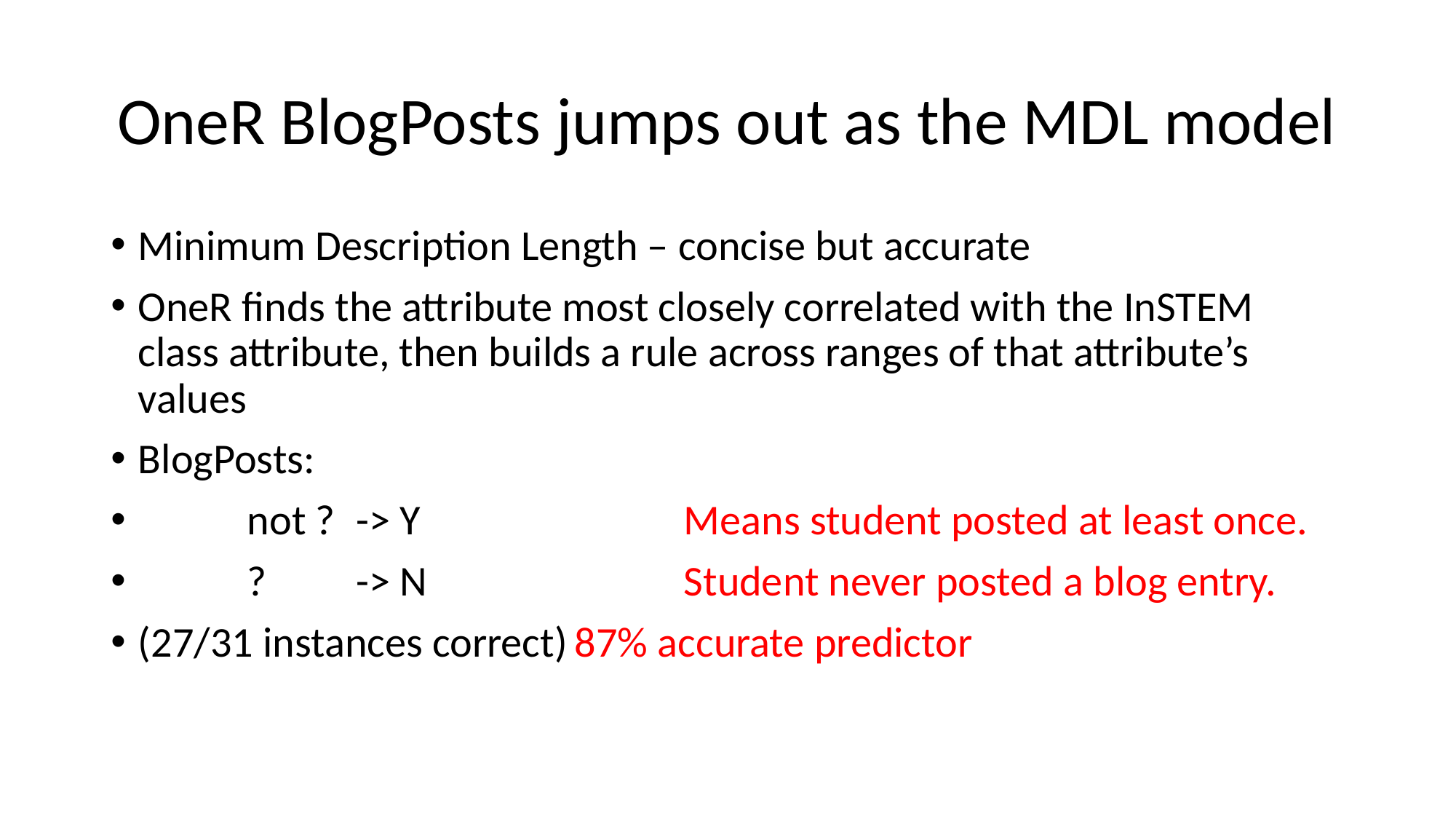

# OneR BlogPosts jumps out as the MDL model
Minimum Description Length – concise but accurate
OneR finds the attribute most closely correlated with the InSTEM class attribute, then builds a rule across ranges of that attribute’s values
BlogPosts:
	not ?	-> Y			Means student posted at least once.
	?	-> N			Student never posted a blog entry.
(27/31 instances correct)	87% accurate predictor